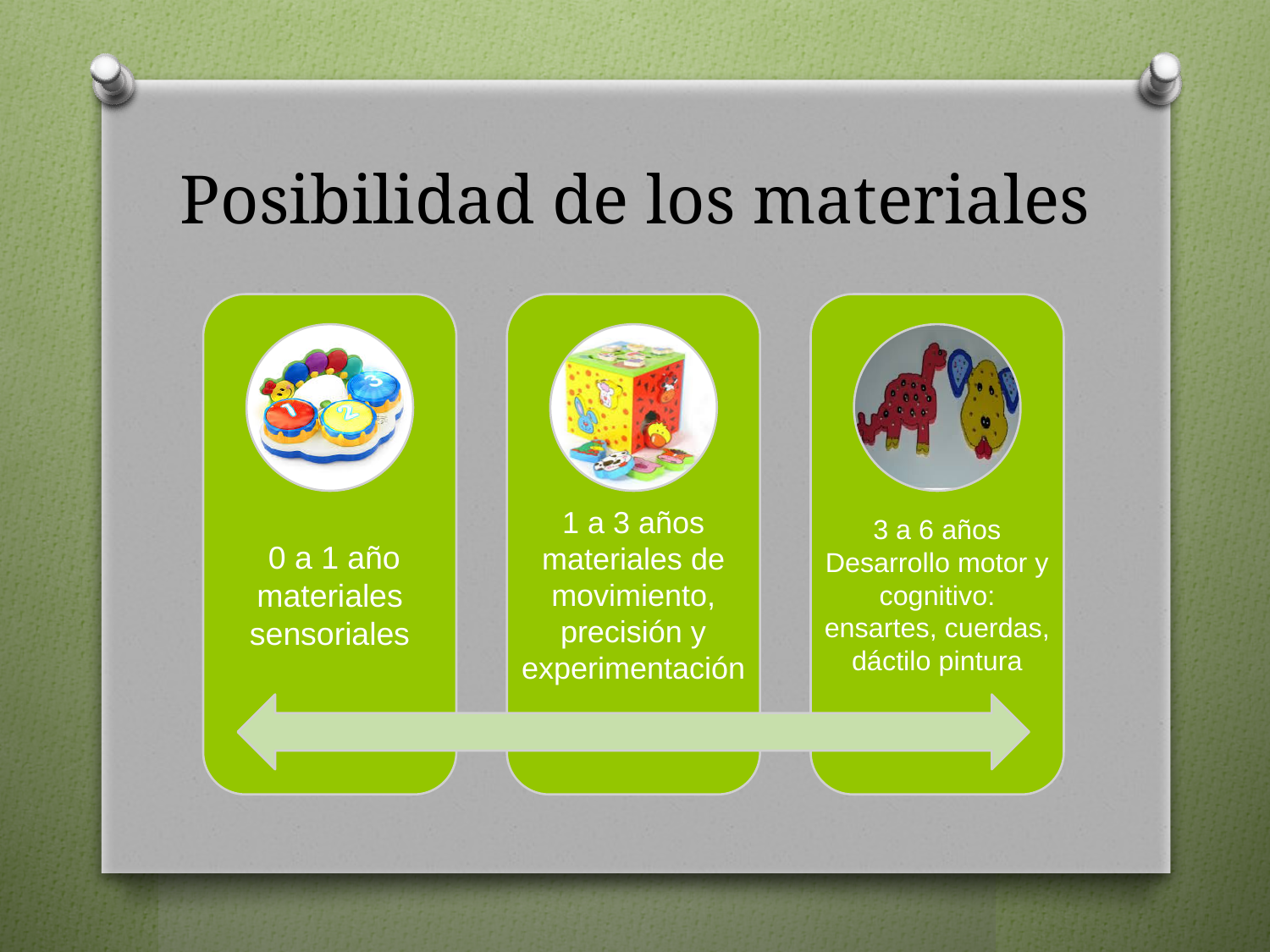

# Posibilidad de los materiales
 0 a 1 año materiales sensoriales
1 a 3 años materiales de movimiento, precisión y experimentación
3 a 6 años
Desarrollo motor y cognitivo: ensartes, cuerdas, dáctilo pintura